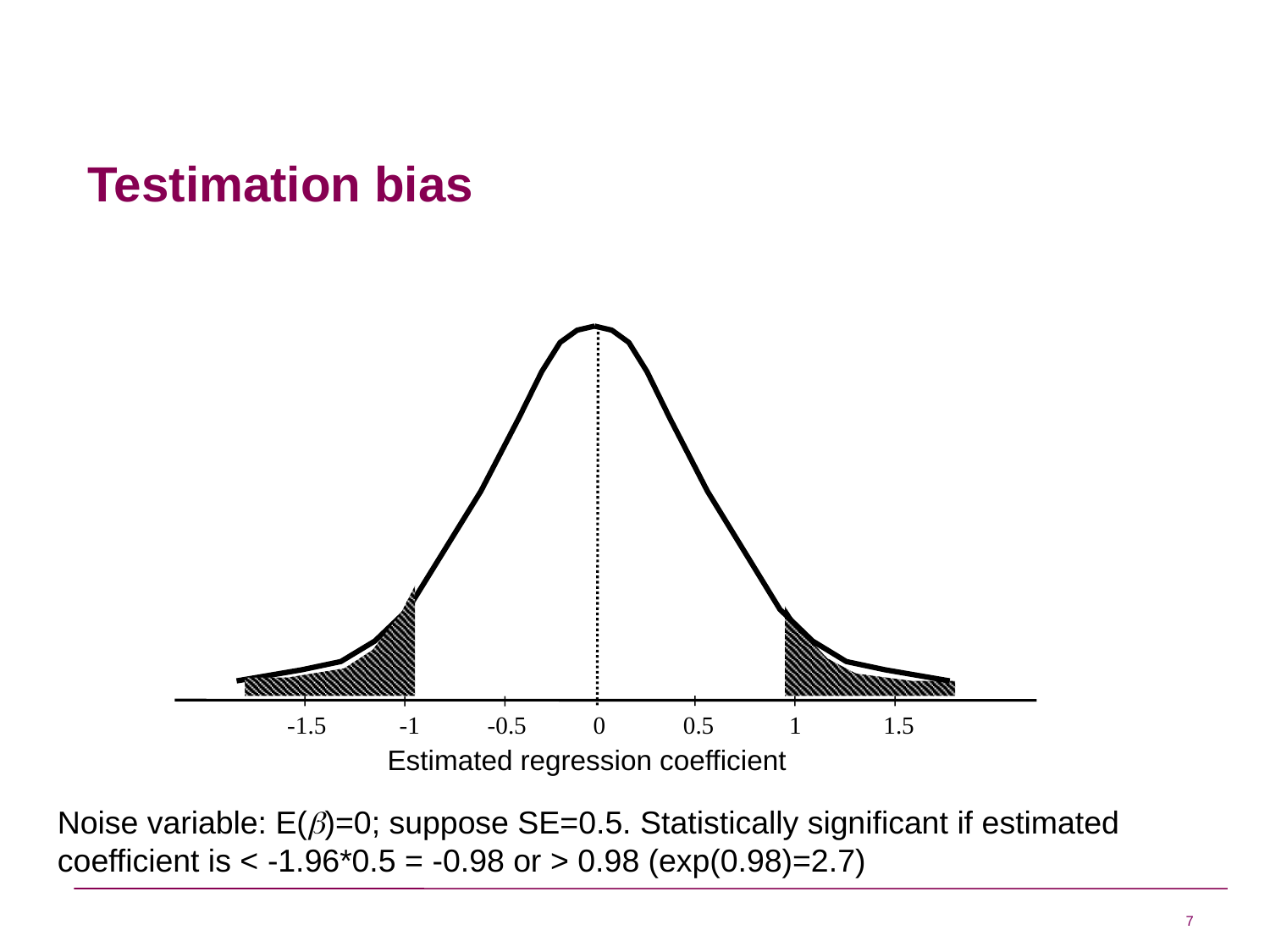

# Testimation bias

-1.5
 -1
-0.5
0
0.5
1
1.5
Estimated regression coefficient

Noise variable: E(β)=0; suppose SE=0.5. Statistically significant if estimated coefficient is < -1.96*0.5 = -0.98 or > 0.98 (exp(0.98)=2.7)

7